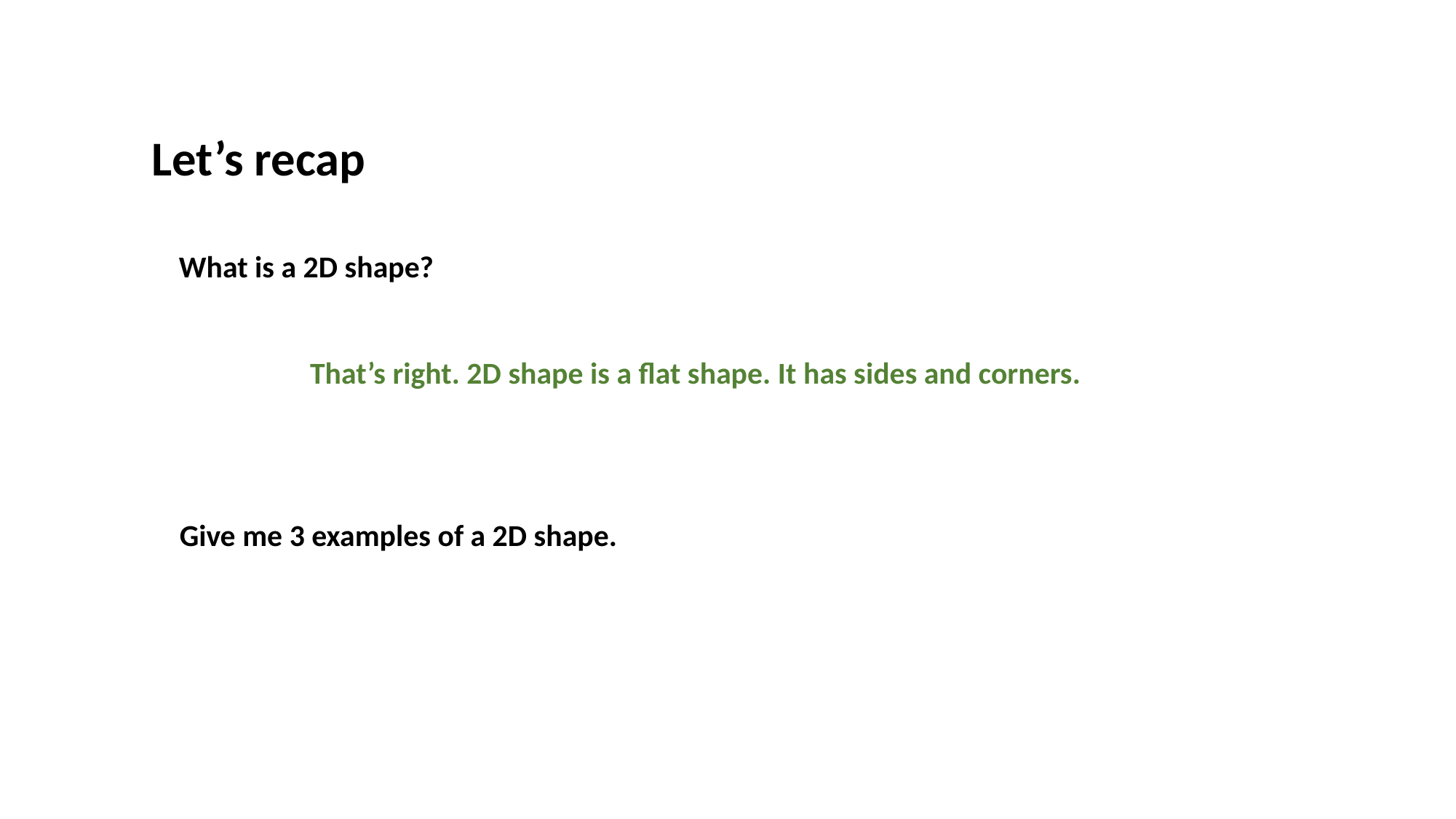

Let’s recap
What is a 2D shape?
That’s right. 2D shape is a flat shape. It has sides and corners.
Give me 3 examples of a 2D shape.